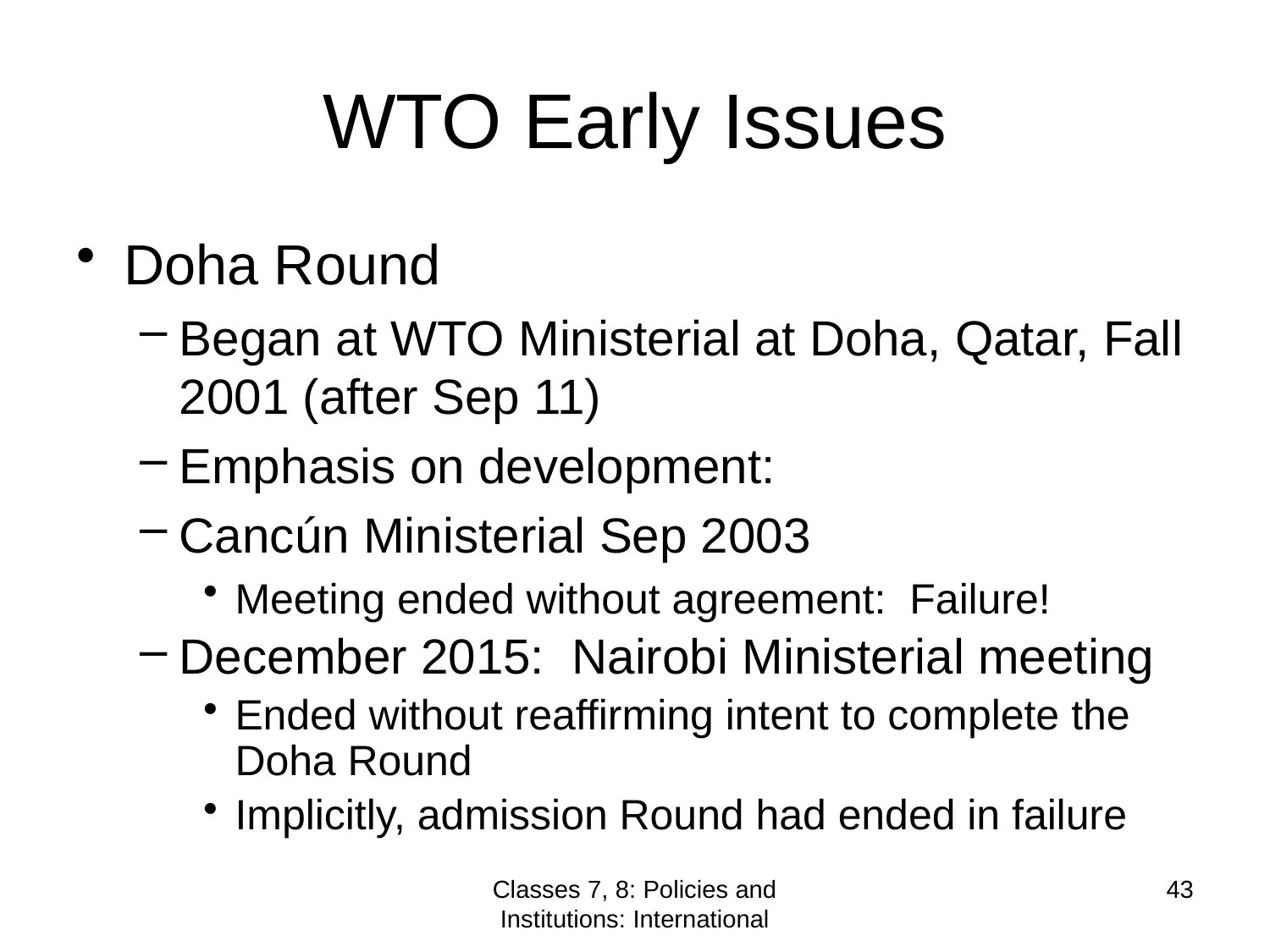

# WTO Early Issues
Doha Round
Began at WTO Ministerial at Doha, Qatar, Fall 2001 (after Sep 11)
Emphasis on development:
Cancún Ministerial Sep 2003
Meeting ended without agreement:  Failure!
December 2015:  Nairobi Ministerial meeting
Ended without reaffirming intent to complete the Doha Round
Implicitly, admission Round had ended in failure

Classes 7, 8: Policies and Institutions: International
43